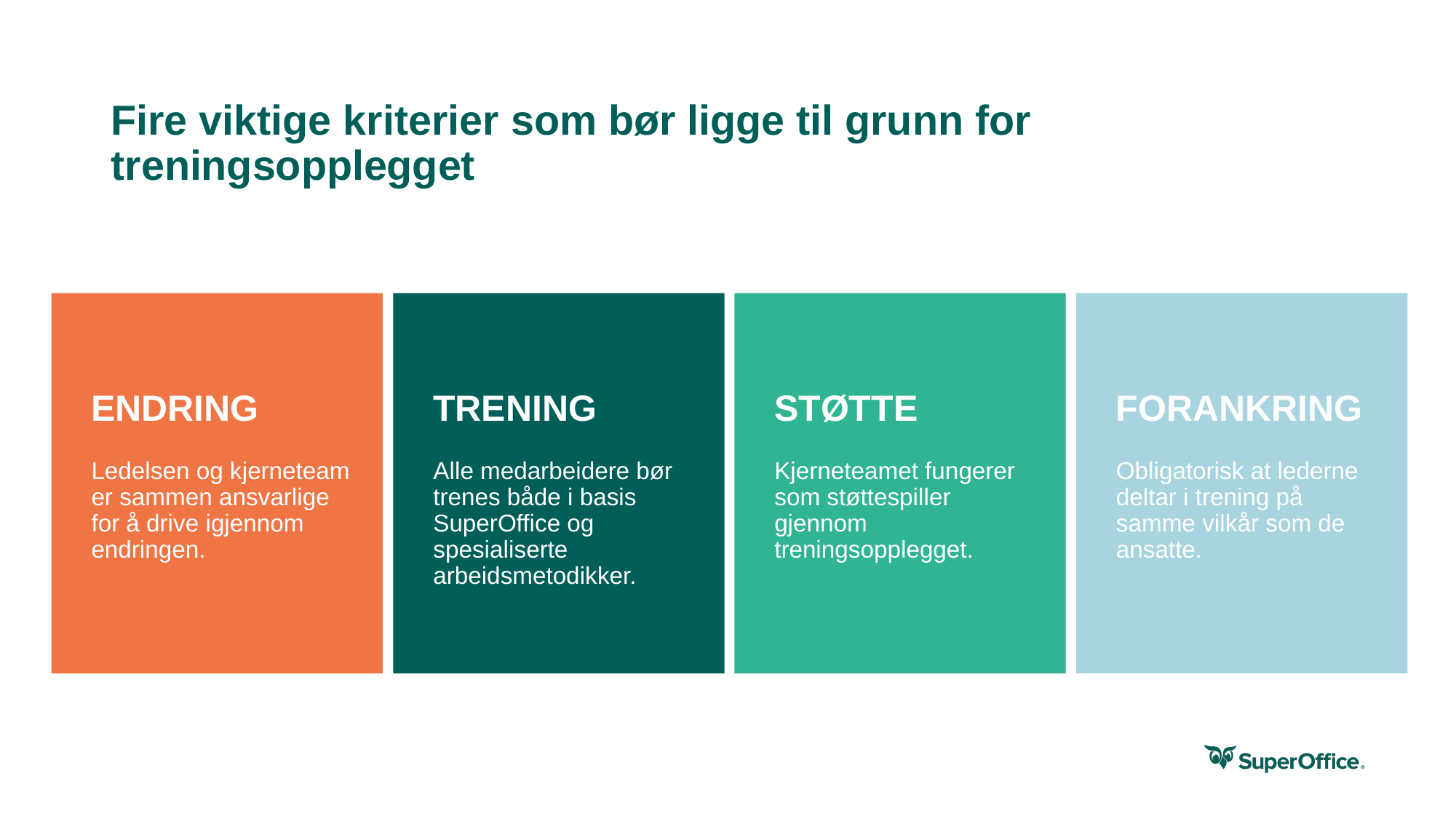

# Fire viktige kriterier som bør ligge til grunn for treningsopplegget
ENDRING
TRENING
STØTTE
FORANKRING
Ledelsen og kjerneteam er sammen ansvarlige for å drive igjennom endringen.
Alle medarbeidere bør trenes både i basis SuperOffice og spesialiserte arbeidsmetodikker.
Kjerneteamet fungerer som støttespiller gjennom treningsopplegget.
Obligatorisk at lederne deltar i trening på samme vilkår som de ansatte.